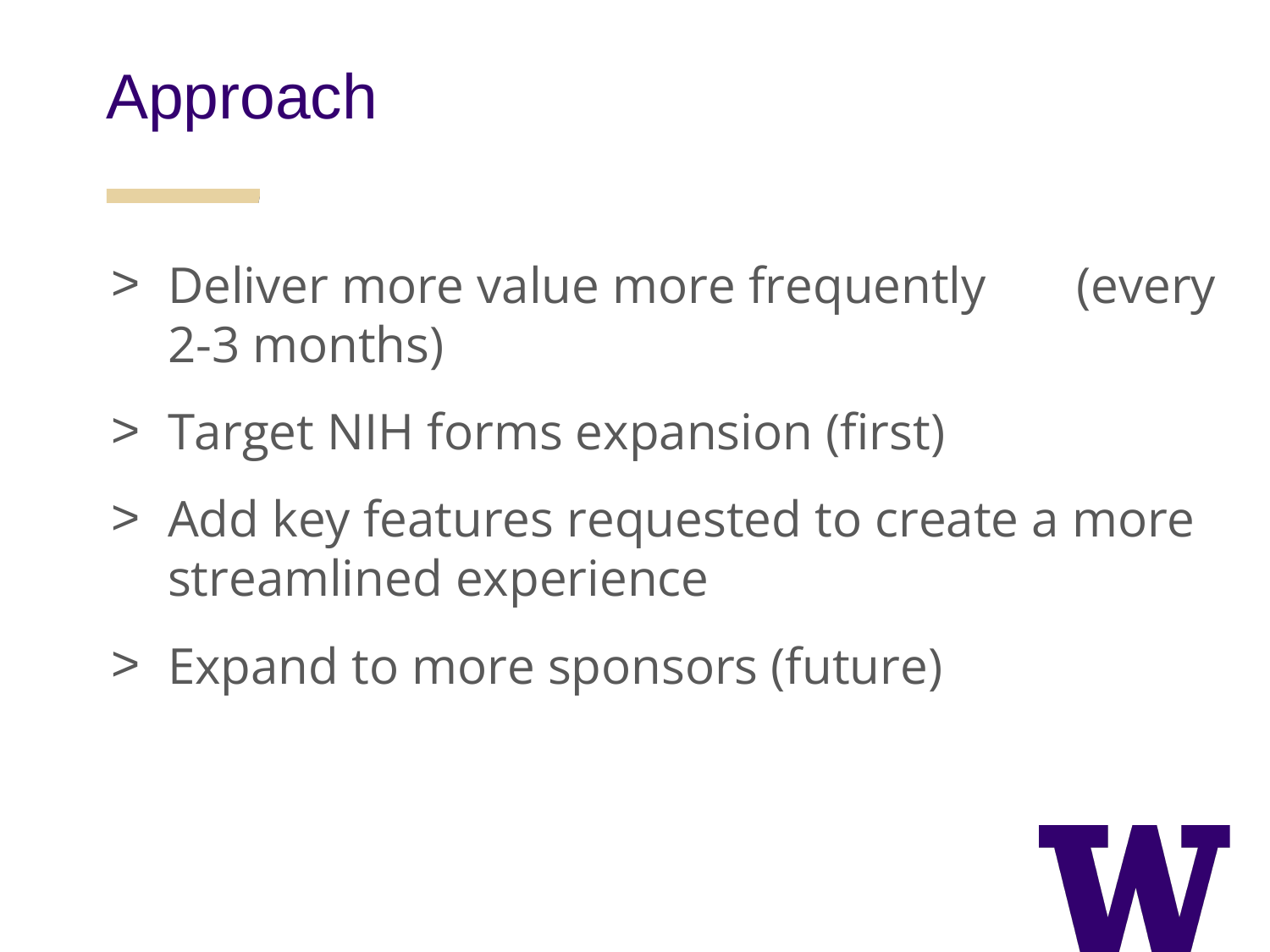

Approach
Deliver more value more frequently       (every 2-3 months)
Target NIH forms expansion (first)
Add key features requested to create a more streamlined experience
Expand to more sponsors (future)